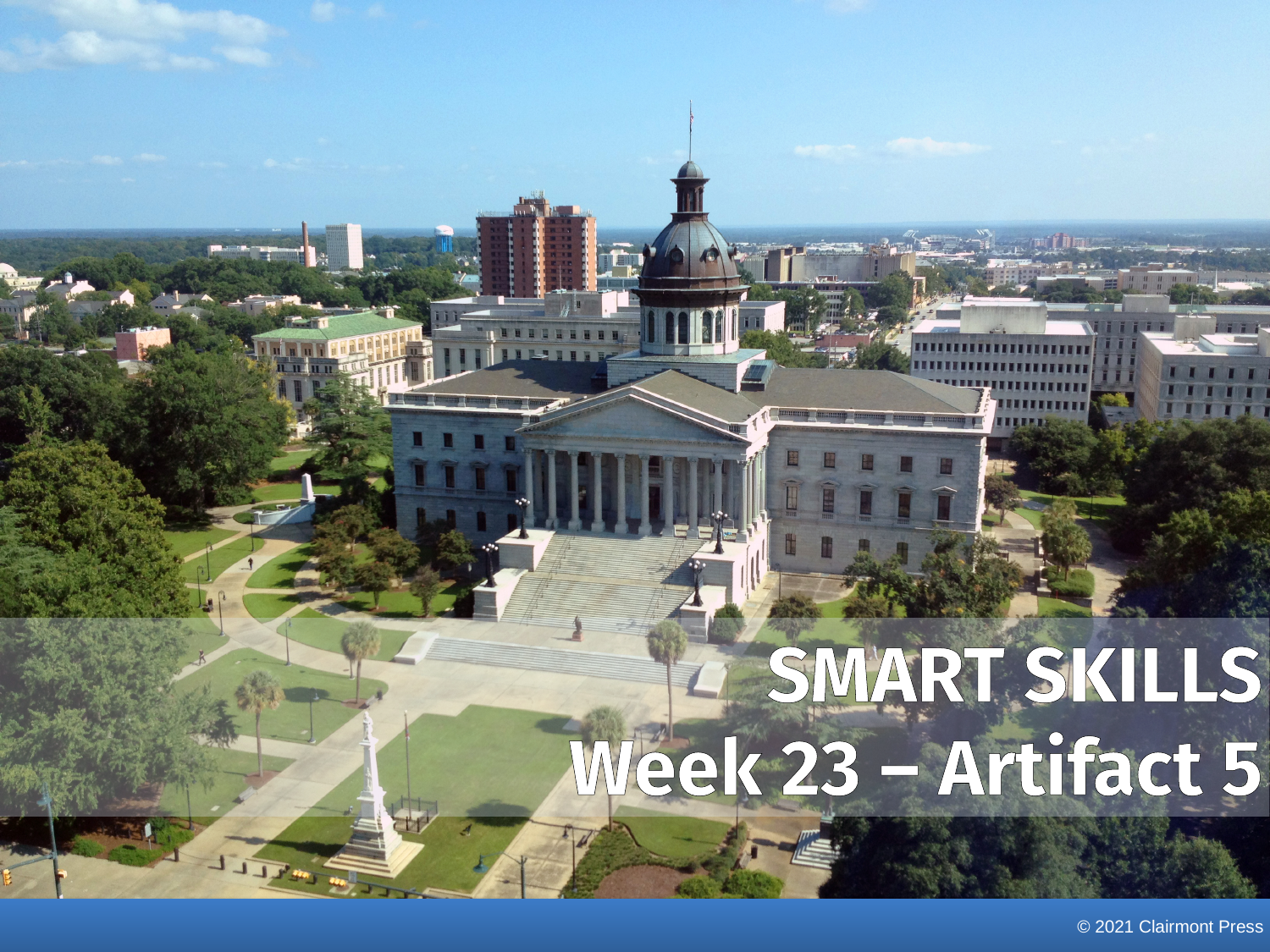

SMART SKILLS
Week 23 – Artifact 5
© 2021 Clairmont Press